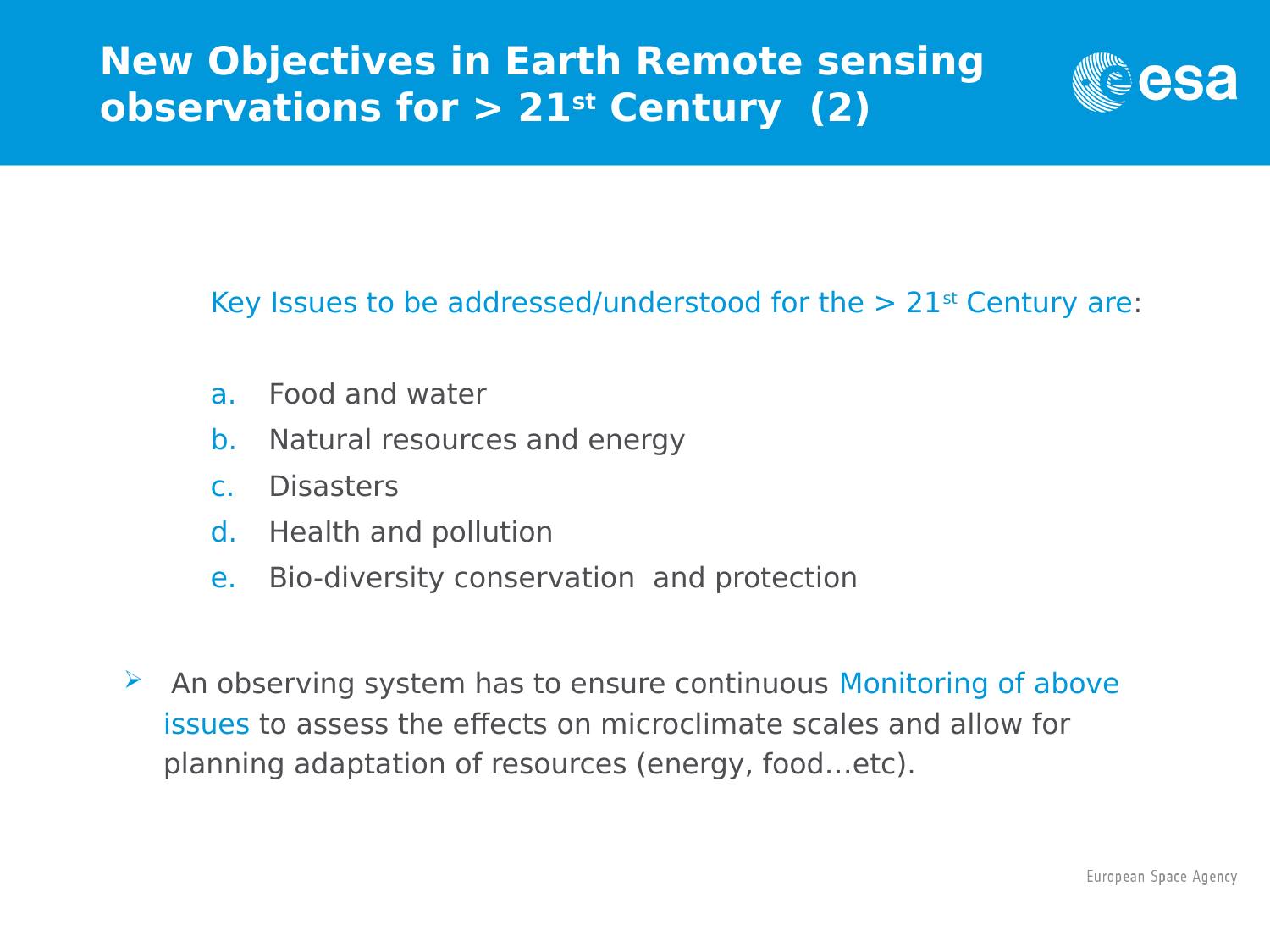

# New Objectives in Earth Remote sensing observations for > 21st Century  (2)

Key Issues to be addressed/understood for the > 21st Century are:

Food and water
Natural resources and energy
Disasters
Health and pollution
Bio-diversity conservation  and protection

 An observing system has to ensure continuous Monitoring of above issues to assess the effects on microclimate scales and allow for planning adaptation of resources (energy, food…etc).